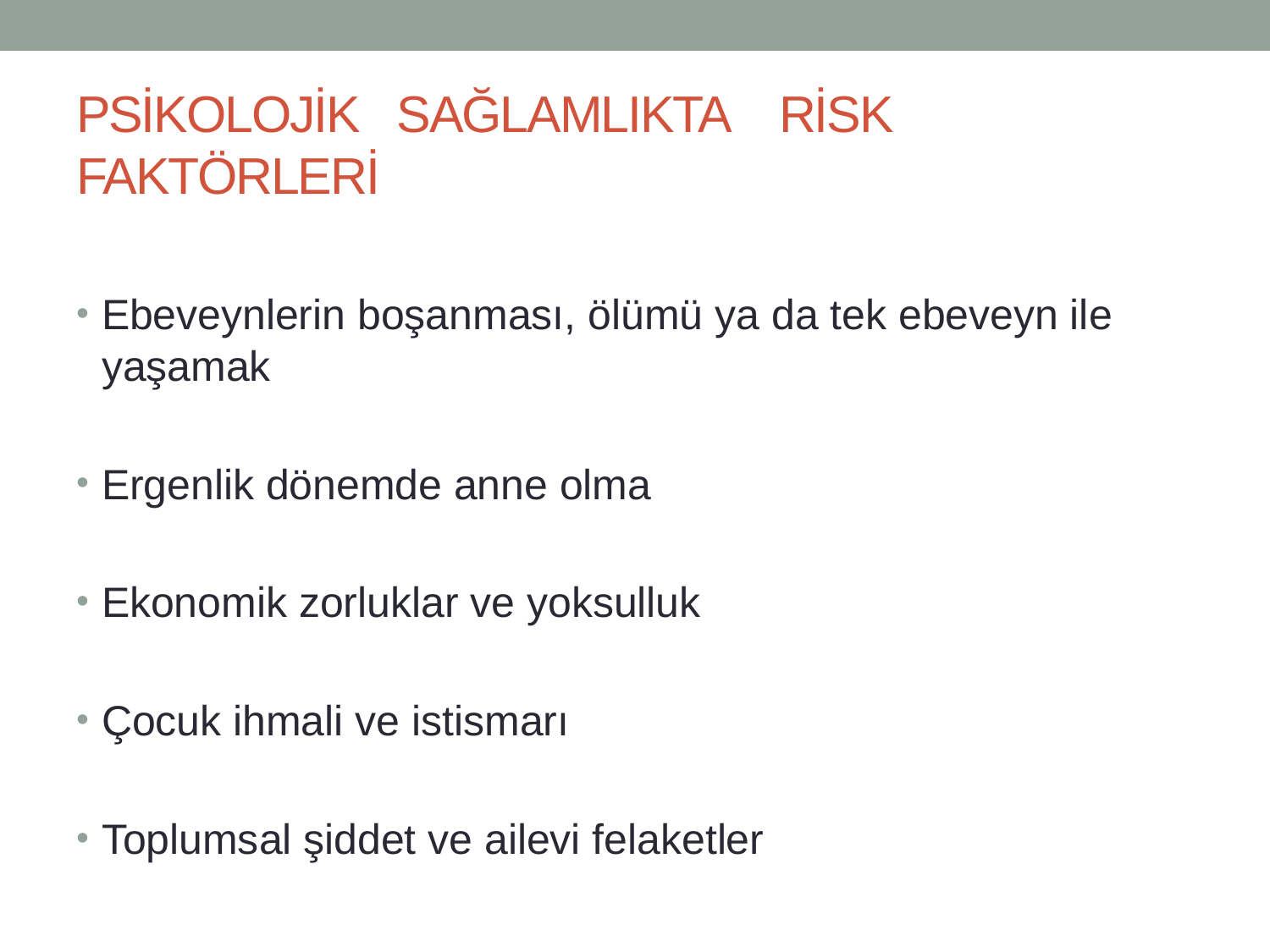

# PSİKOLOJİK   SAĞLAMLIKTA    RİSK FAKTÖRLERİ

Ebeveynlerin boşanması, ölümü ya da tek ebeveyn ile yaşamak

Ergenlik dönemde anne olma

Ekonomik zorluklar ve yoksulluk

Çocuk ihmali ve istismarı

Toplumsal şiddet ve ailevi felaketler